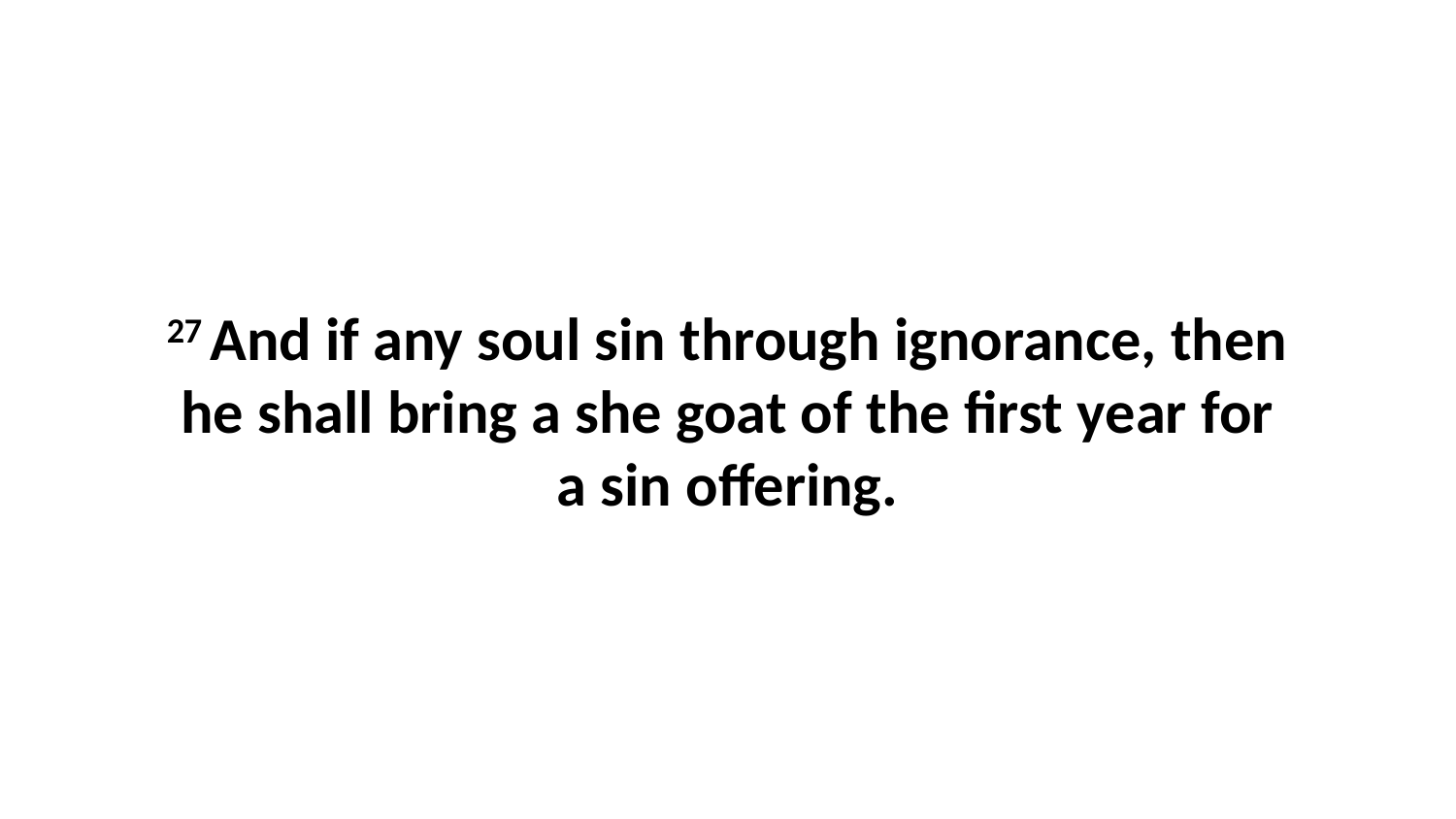

27 And if any soul sin through ignorance, then he shall bring a she goat of the first year for a sin offering.